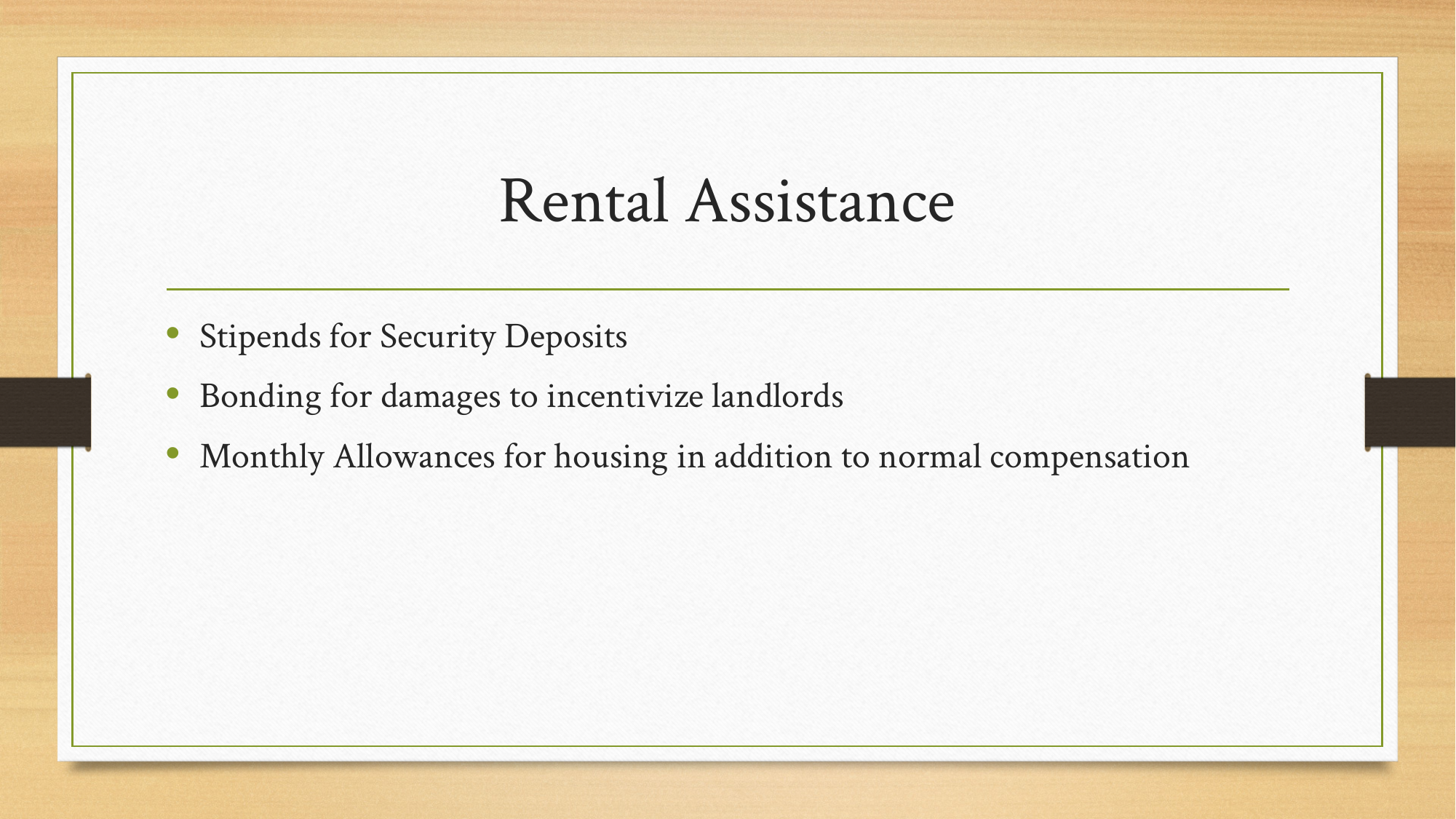

# Rental Assistance
Stipends for Security Deposits
Bonding for damages to incentivize landlords
Monthly Allowances for housing in addition to normal compensation